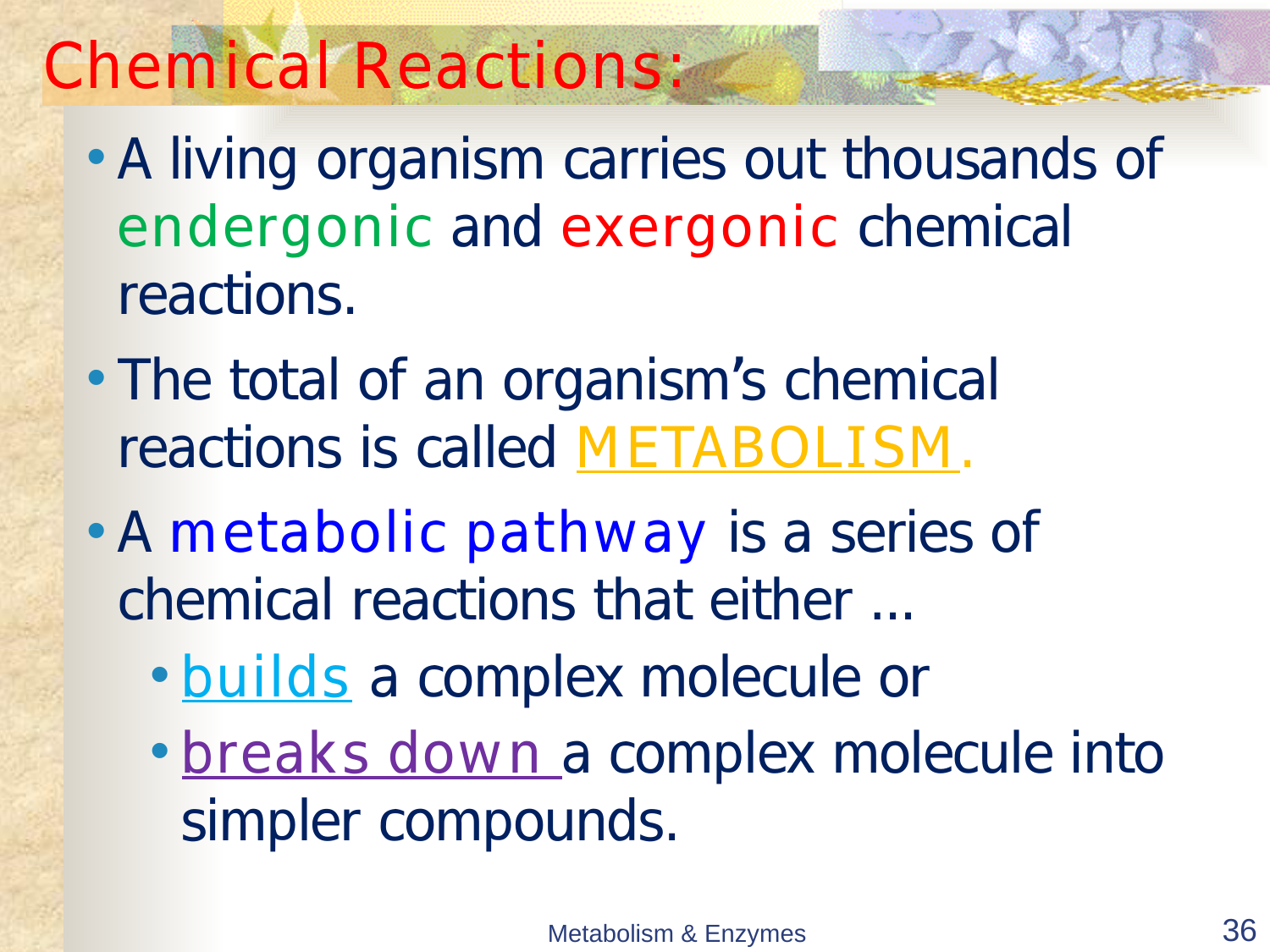

# Chemical Reactions:
A living organism carries out thousands of endergonic and exergonic chemical reactions.
The total of an organism’s chemical reactions is called METABOLISM.
A metabolic pathway is a series of chemical reactions that either …
builds a complex molecule or
breaks down a complex molecule into simpler compounds.

Metabolism & Enzymes
36